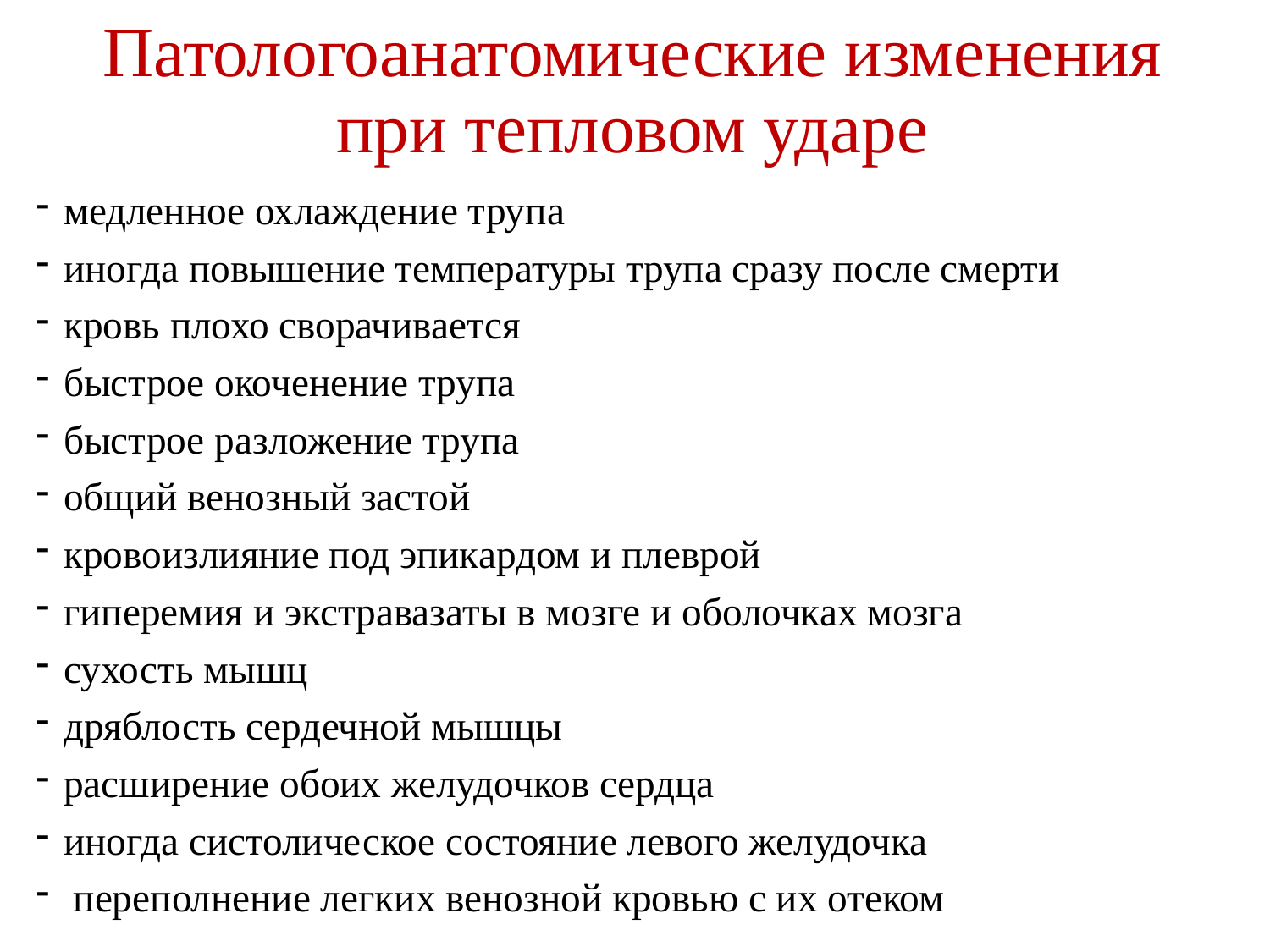

# Патологоанатомические изменения при тепловом ударе
медленное охлаждение трупа
иногда повышение температуры трупа сразу после смерти
кровь плохо сворачивается
быстрое окоченение трупа
быстрое разложение трупа
общий венозный застой
кровоизлияние под эпикардом и плеврой
гиперемия и экстравазаты в мозге и оболочках мозга
сухость мышц
дряблость сердечной мышцы
расширение обоих желудочков сердца
иногда систолическое состояние левого желудочка
 переполнение легких венозной кровью с их отеком